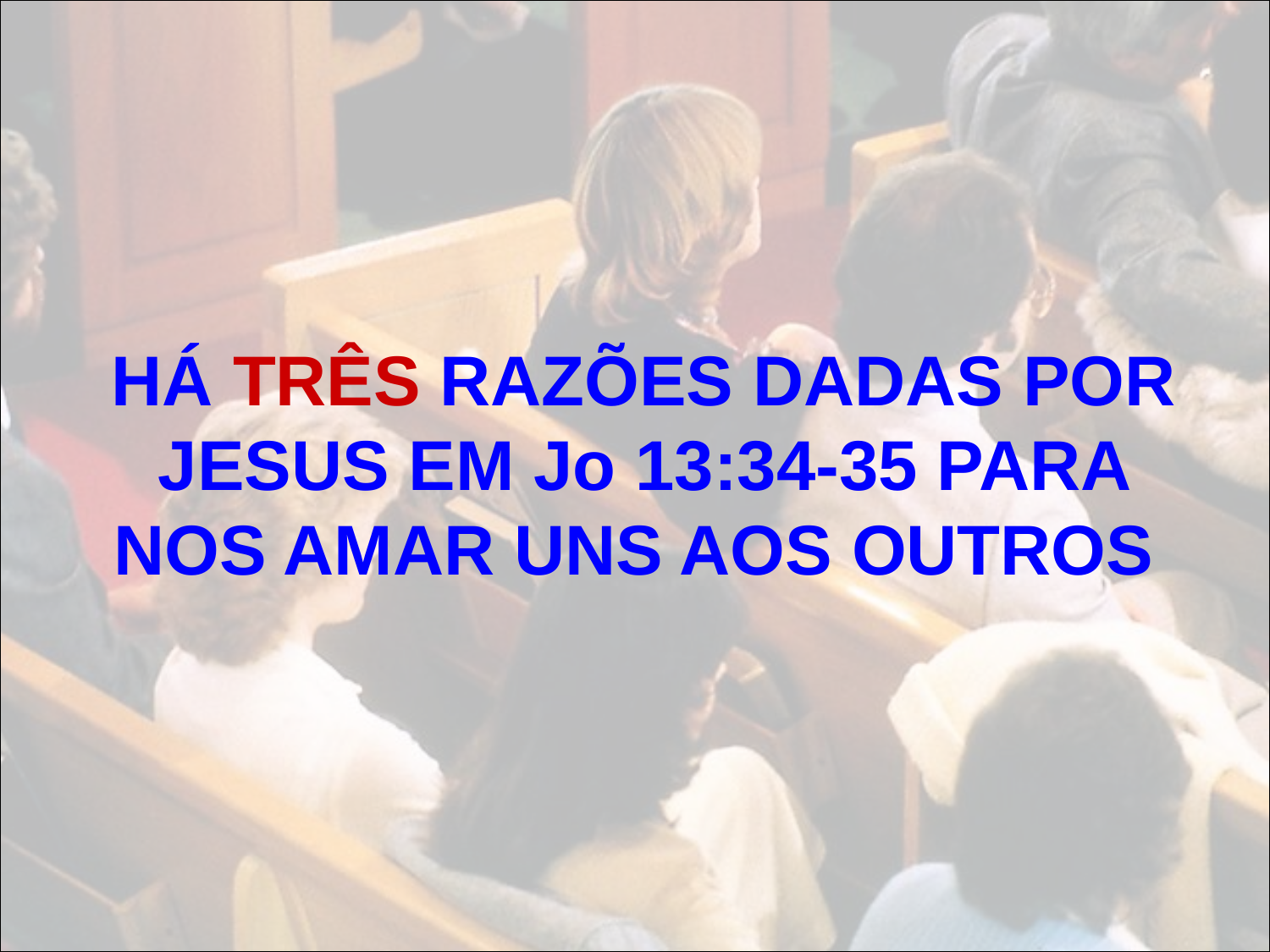

# HÁ TRÊS RAZÕES DADAS POR JESUS EM Jo 13:34-35 PARA NOS AMAR UNS AOS OUTROS